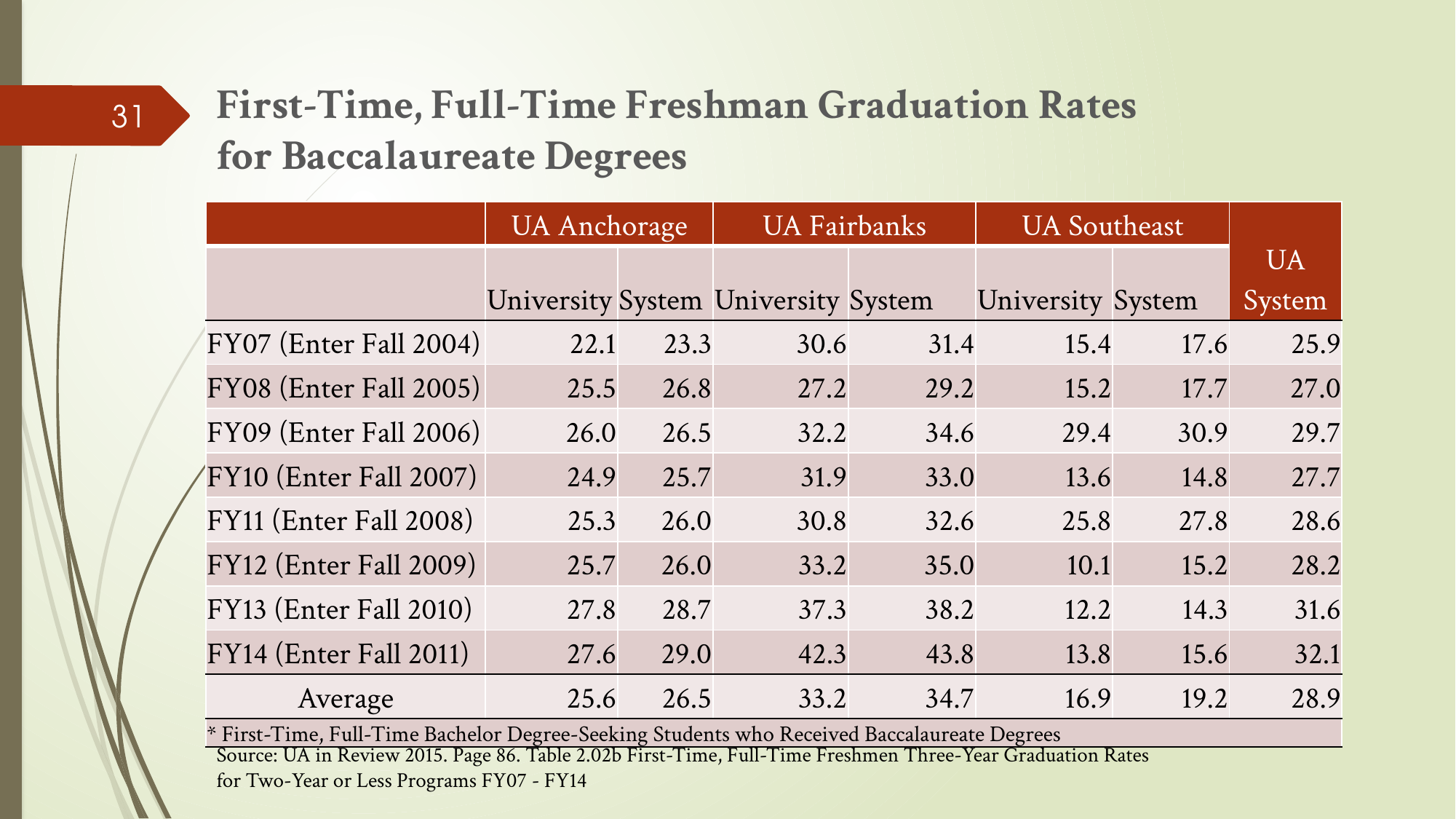

First-Time, Full-Time Freshman Graduation Rates for Baccalaureate Degrees
31
|  | UA Anchorage |  | UA Fairbanks |  | UA Southeast |  | UA System |
| --- | --- | --- | --- | --- | --- | --- | --- |
|  | University | System | University | System | University | System |  |
| FY07 (Enter Fall 2004) | 22.1 | 23.3 | 30.6 | 31.4 | 15.4 | 17.6 | 25.9 |
| FY08 (Enter Fall 2005) | 25.5 | 26.8 | 27.2 | 29.2 | 15.2 | 17.7 | 27.0 |
| FY09 (Enter Fall 2006) | 26.0 | 26.5 | 32.2 | 34.6 | 29.4 | 30.9 | 29.7 |
| FY10 (Enter Fall 2007) | 24.9 | 25.7 | 31.9 | 33.0 | 13.6 | 14.8 | 27.7 |
| FY11 (Enter Fall 2008) | 25.3 | 26.0 | 30.8 | 32.6 | 25.8 | 27.8 | 28.6 |
| FY12 (Enter Fall 2009) | 25.7 | 26.0 | 33.2 | 35.0 | 10.1 | 15.2 | 28.2 |
| FY13 (Enter Fall 2010) | 27.8 | 28.7 | 37.3 | 38.2 | 12.2 | 14.3 | 31.6 |
| FY14 (Enter Fall 2011) | 27.6 | 29.0 | 42.3 | 43.8 | 13.8 | 15.6 | 32.1 |
| Average | 25.6 | 26.5 | 33.2 | 34.7 | 16.9 | 19.2 | 28.9 |
| \* First-Time, Full-Time Bachelor Degree-Seeking Students who Received Baccalaureate Degrees |  |  |  |  |  |  |  |
Source: UA in Review 2015. Page 86. Table 2.02b First-Time, Full-Time Freshmen Three-Year Graduation Rates for Two-Year or Less Programs FY07 - FY14